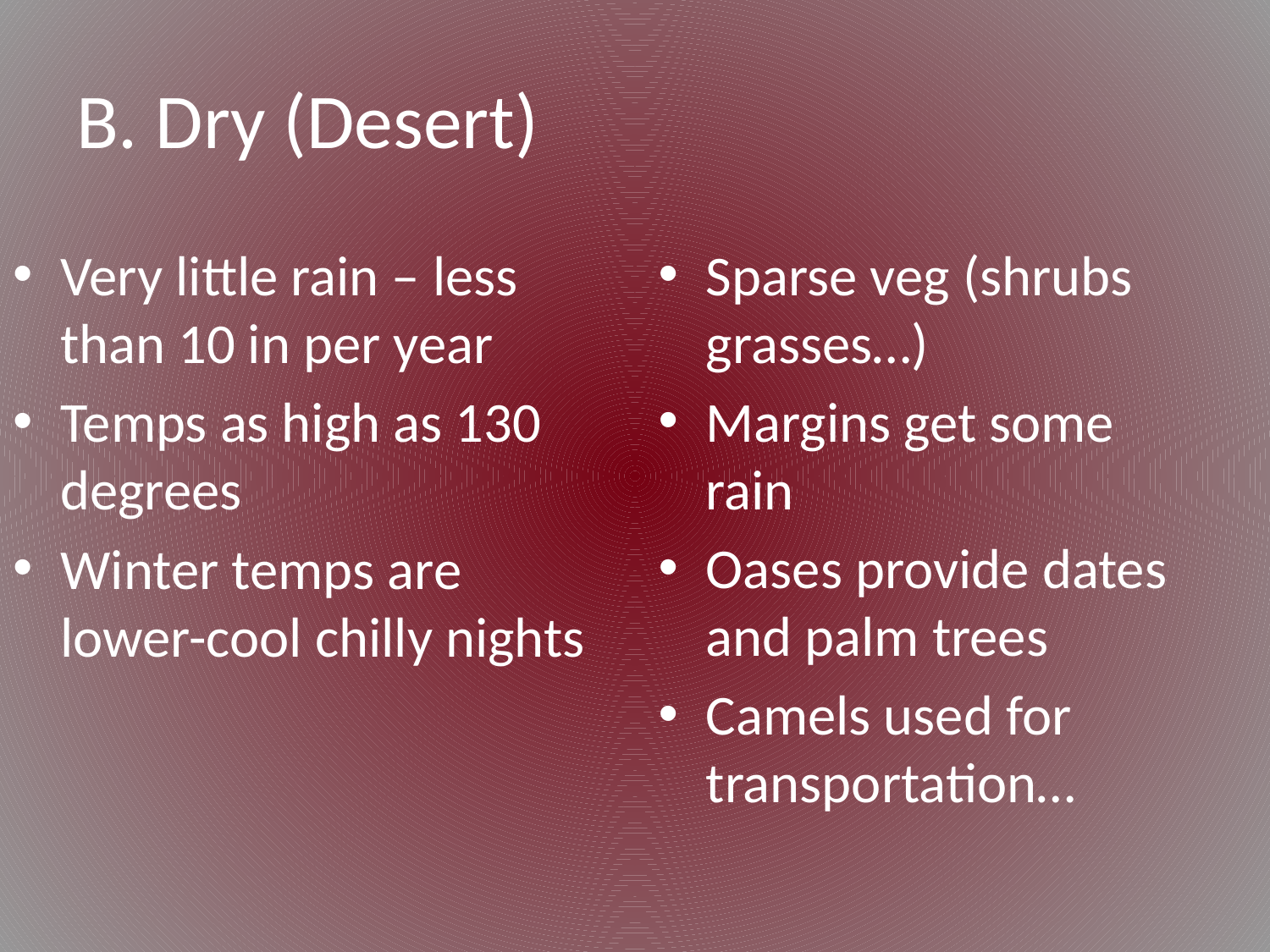

# B. Dry (Desert)
Very little rain – less than 10 in per year
Temps as high as 130 degrees
Winter temps are lower-cool chilly nights

Sparse veg (shrubs grasses…)
Margins get some rain
Oases provide dates and palm trees
Camels used for transportation…